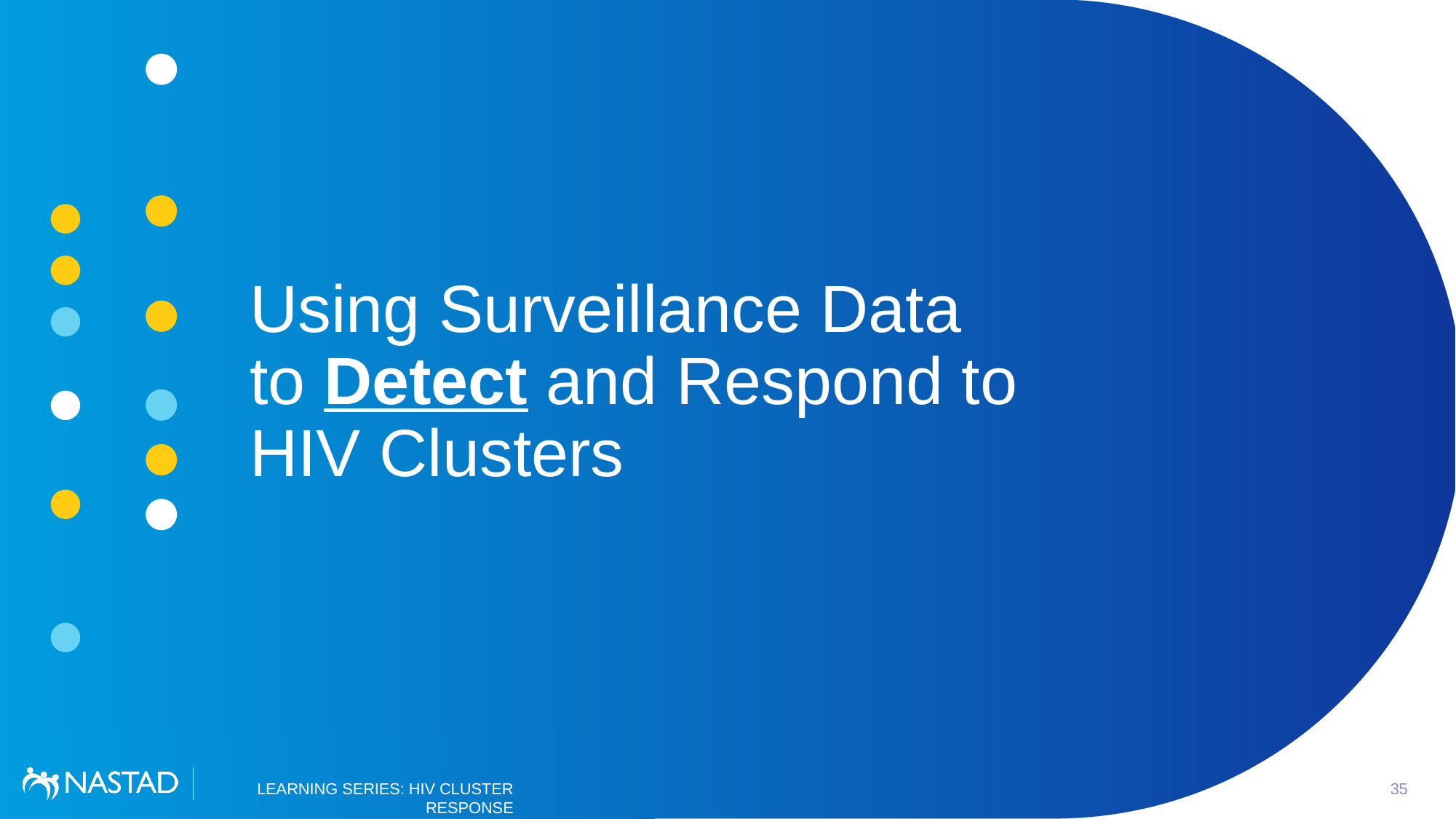

# Using Surveillance Data to Detect and Respond to HIV Clusters
35